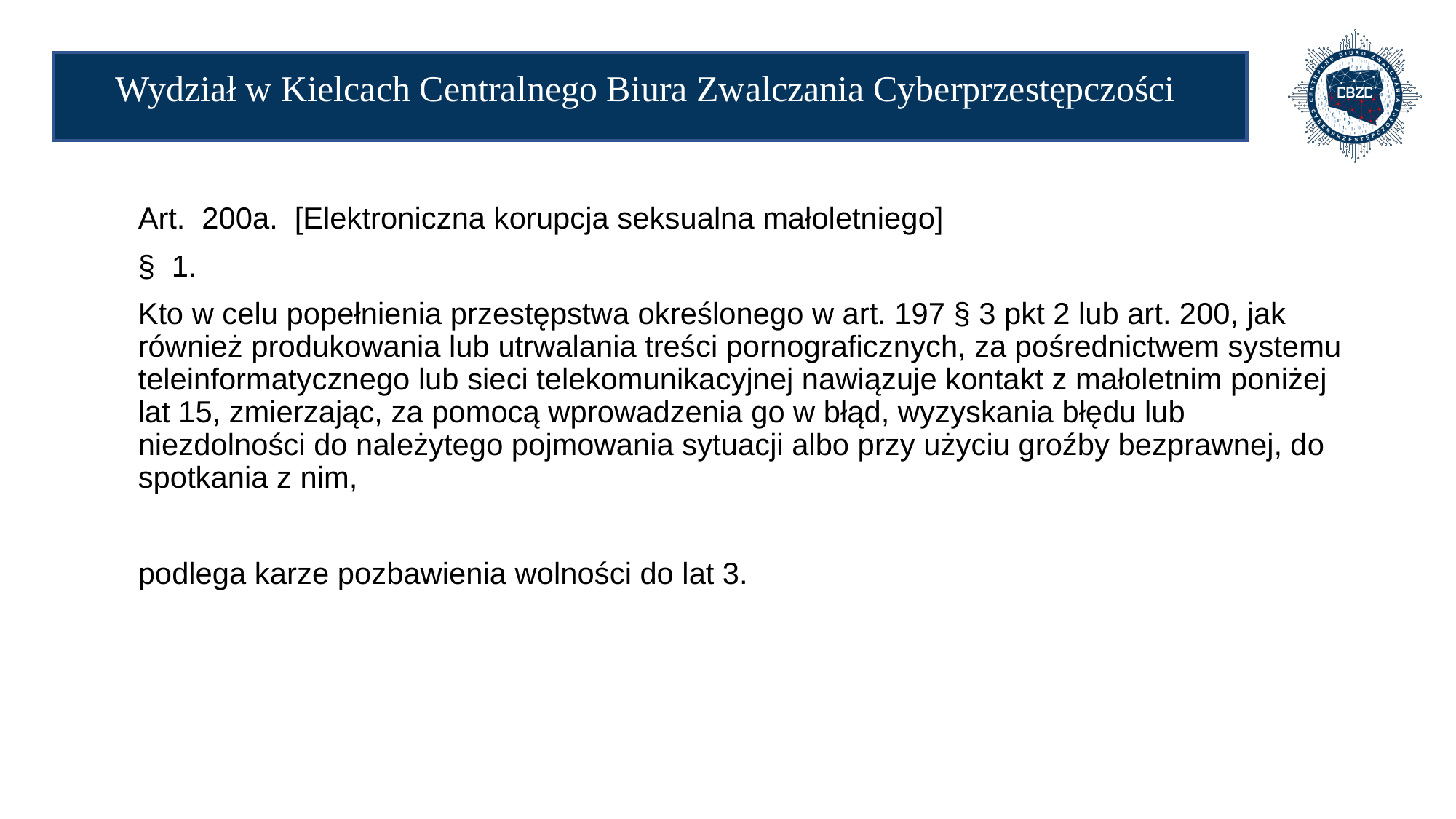

# Wydział w Kielcach Centralnego Biura Zwalczania Cyberprzestępczości
Art.  200a.  [Elektroniczna korupcja seksualna małoletniego]
§  1.
Kto w celu popełnienia przestępstwa określonego w art. 197 § 3 pkt 2 lub art. 200, jak również produkowania lub utrwalania treści pornograficznych, za pośrednictwem systemu teleinformatycznego lub sieci telekomunikacyjnej nawiązuje kontakt z małoletnim poniżej lat 15, zmierzając, za pomocą wprowadzenia go w błąd, wyzyskania błędu lub niezdolności do należytego pojmowania sytuacji albo przy użyciu groźby bezprawnej, do spotkania z nim,

podlega karze pozbawienia wolności do lat 3.